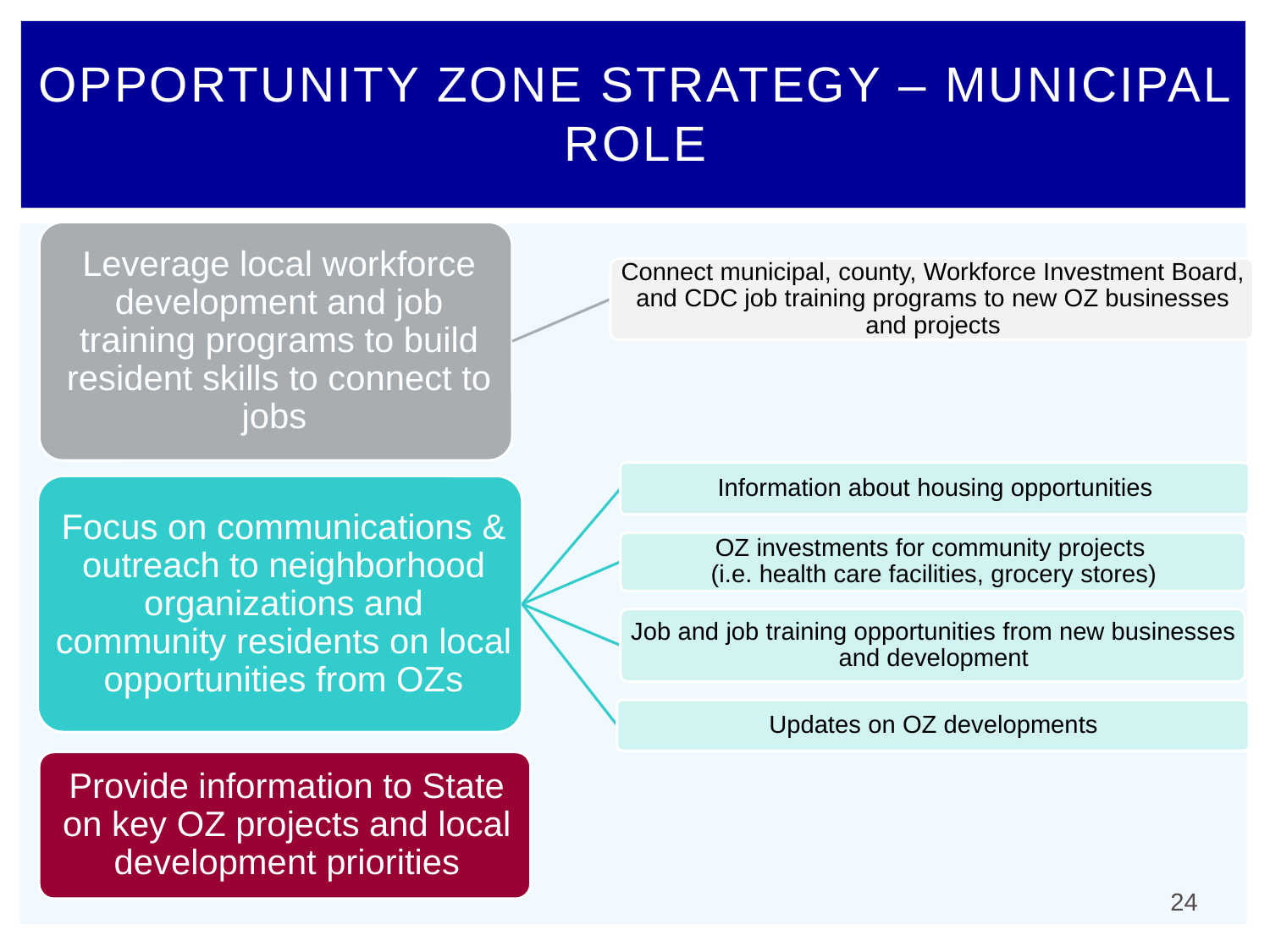

# Opportunity Zone Strategy – Municipal Role
Leverage local workforce development and job training programs to build resident skills to connect to jobs

Connect municipal, county, Workforce Investment Board, and CDC job training programs to new OZ businesses and projects
Focus on communications & outreach to neighborhood organizations and community residents on local opportunities from OZs

Information about housing opportunities

OZ investments for community projects
(i.e. health care facilities, grocery stores)

Job and job training opportunities from new businesses and development

Updates on OZ developments
Provide information to State on key OZ projects and local development priorities
24